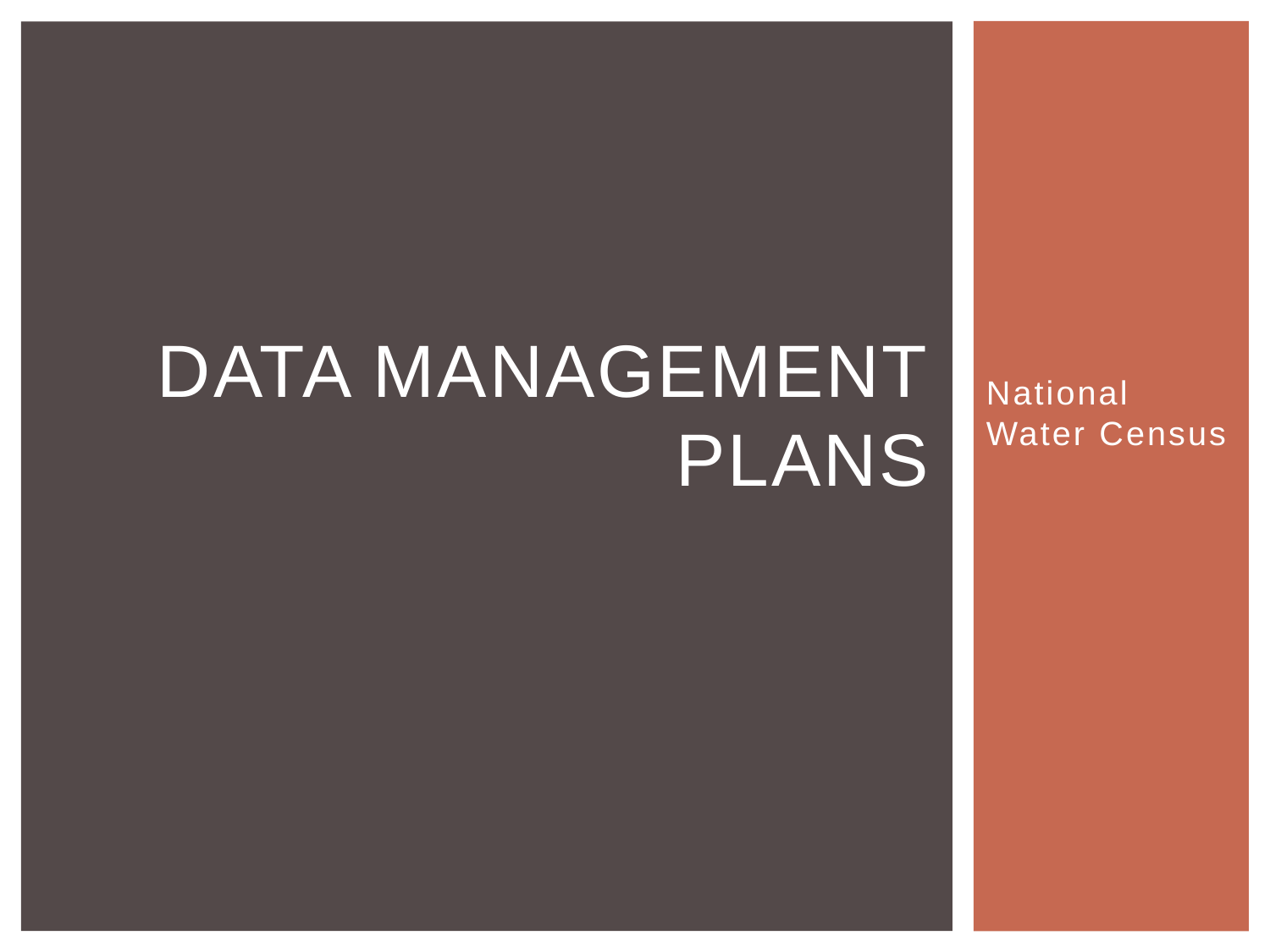

# Data Management Plans
National Water Census